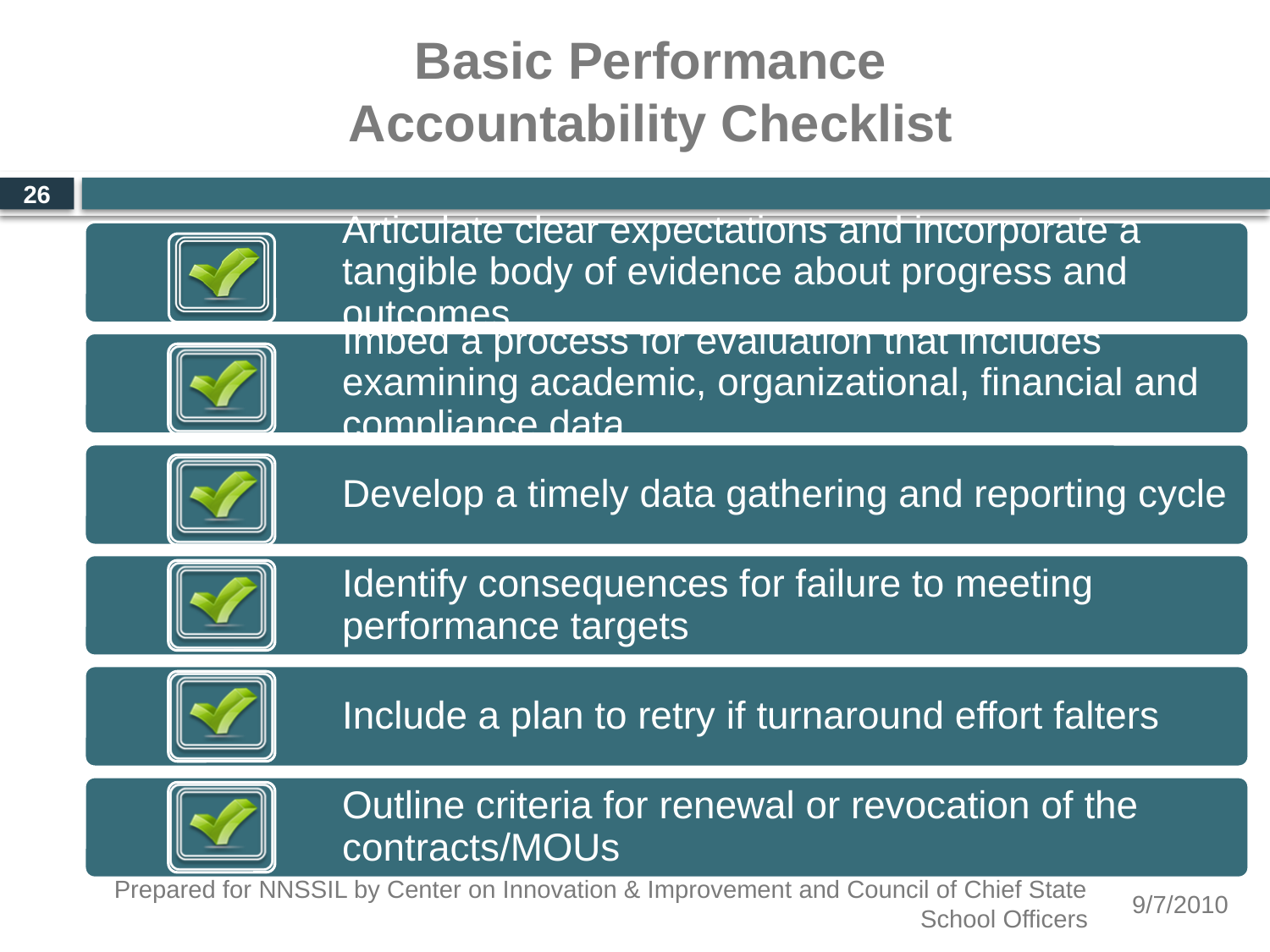

# Basic Performance Accountability Checklist
26
Articulate clear expectations and incorporate a tangible body of evidence about progress and outcomes
Imbed a process for evaluation that includes examining academic, organizational, financial and compliance data
Develop a timely data gathering and reporting cycle
Identify consequences for failure to meeting performance targets
Include a plan to retry if turnaround effort falters
Outline criteria for renewal or revocation of the contracts/MOUs
Prepared for NNSSIL by Center on Innovation & Improvement and Council of Chief State School Officers
9/7/2010